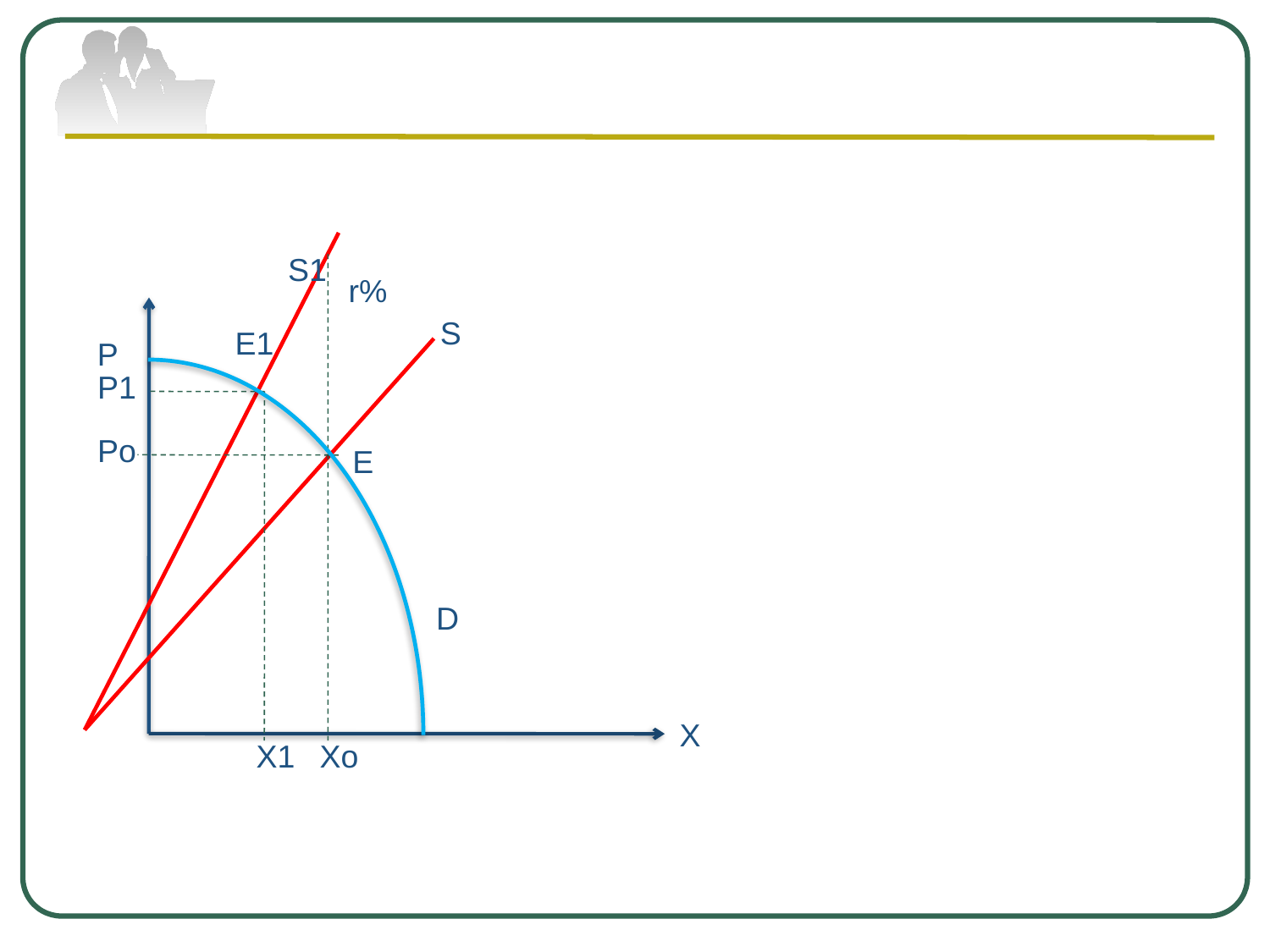

S1
 r%
S
E1
P

P1
Po
E
D
X
X1
Xo